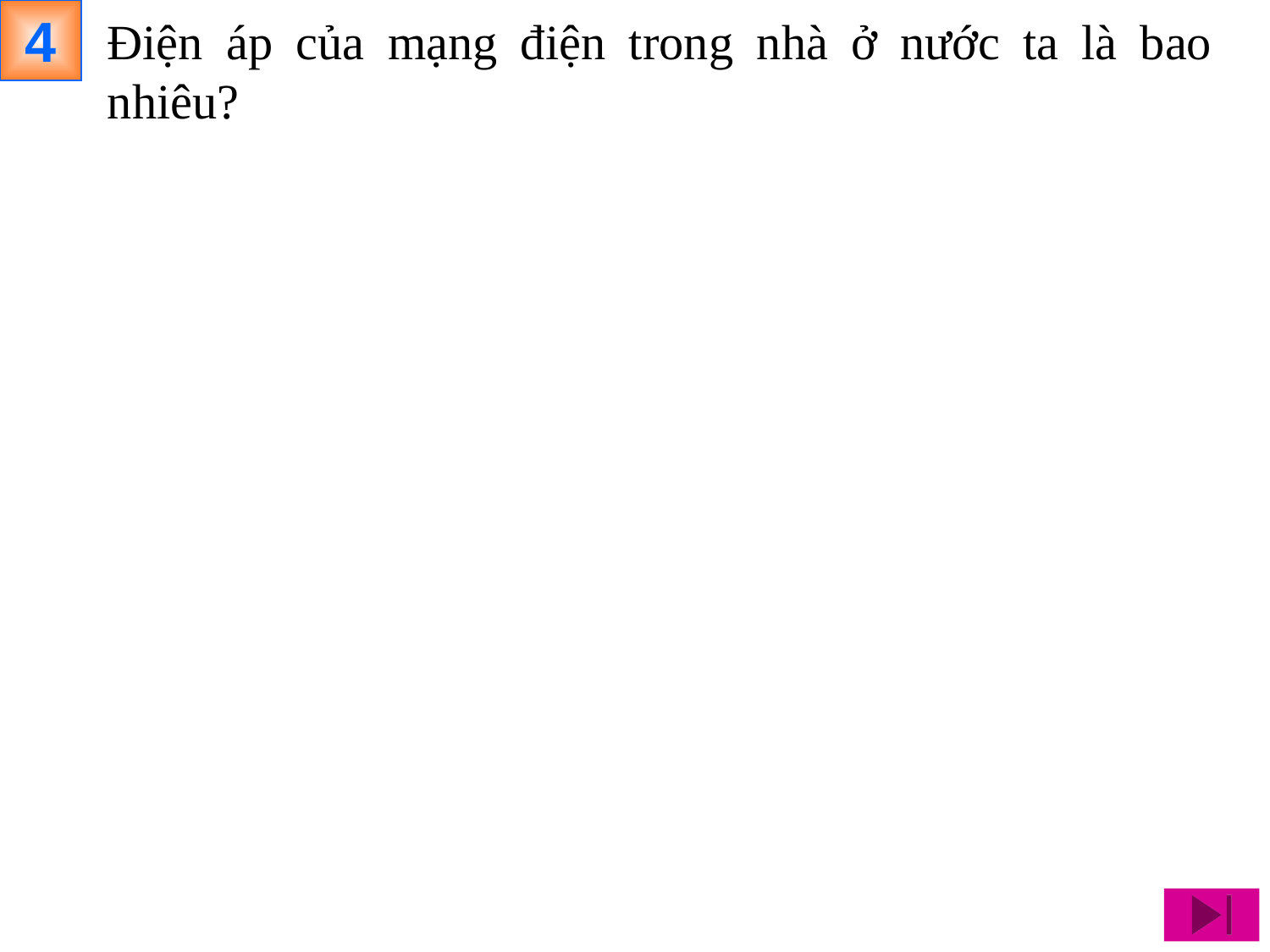

4
Điện áp của mạng điện trong nhà ở nước ta là bao nhiêu?